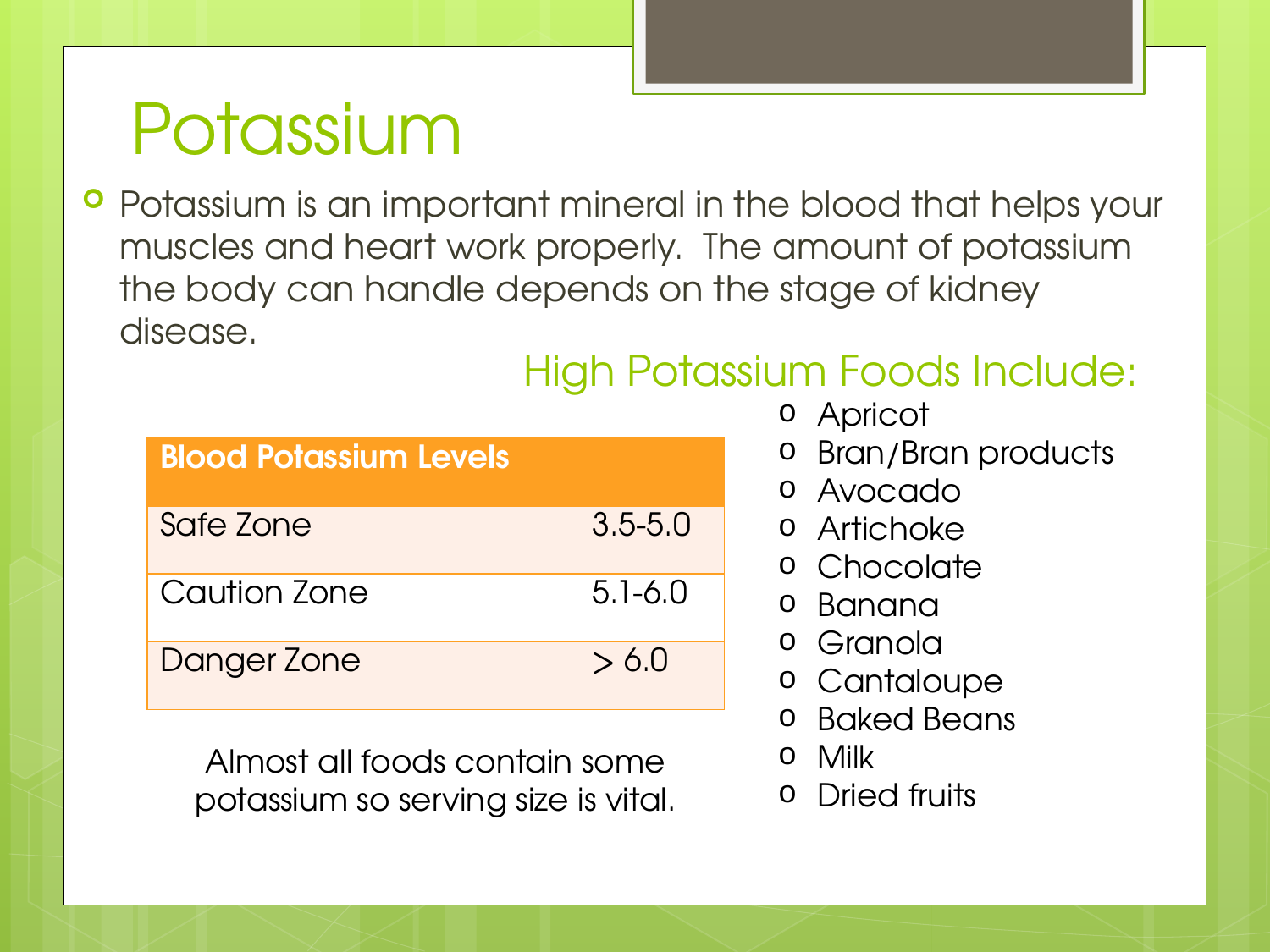

# Potassium
Potassium is an important mineral in the blood that helps your muscles and heart work properly.  The amount of potassium the body can handle depends on the stage of kidney disease.

High Potassium Foods Include:
Apricot
Bran/Bran products
Avocado
Artichoke
Chocolate
Banana
Granola
Cantaloupe
Baked Beans
Milk
Dried fruits

| Blood Potassium Levels |  |
| --- | --- |
| Safe Zone | 3.5-5.0 |
| Caution Zone | 5.1-6.0 |
| Danger Zone | > 6.0 |
Almost all foods contain some potassium so serving size is vital.